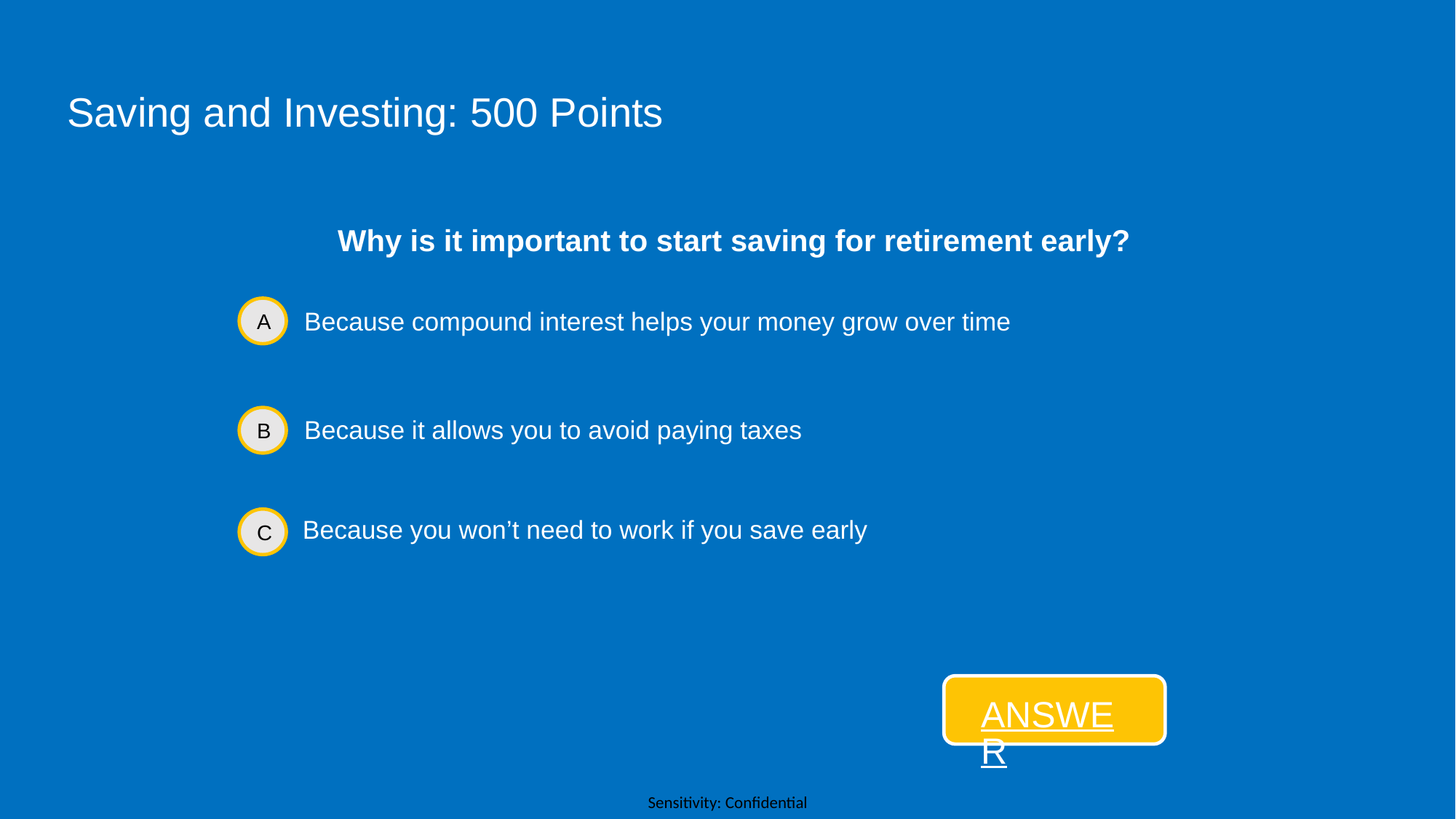

Saving and Investing: 500 Points
Why is it important to start saving for retirement early?

Because compound interest helps your money grow over time
A
Because it allows you to avoid paying taxes
B
Because you won’t need to work if you save early
C

ANSWER